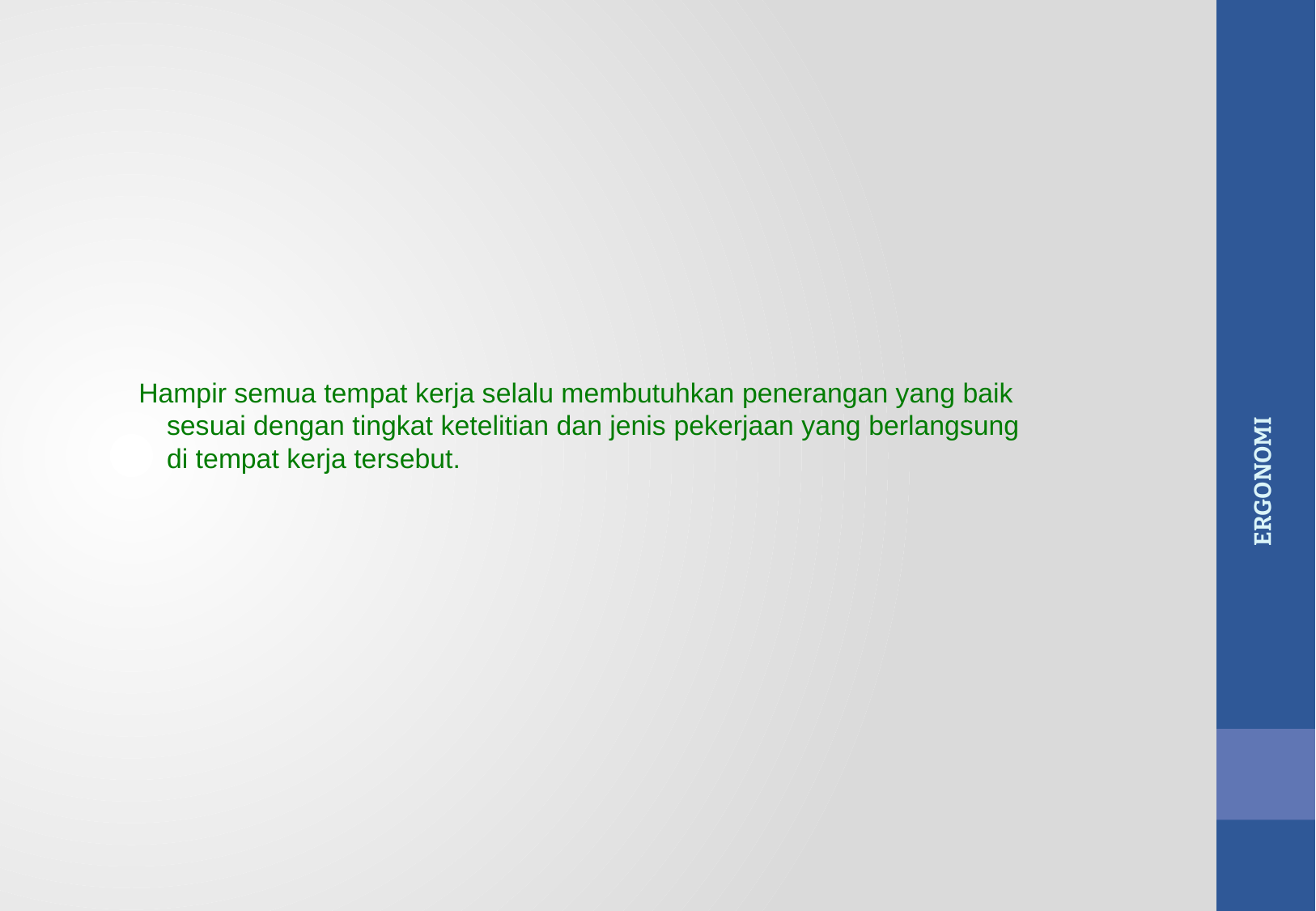

Hampir semua tempat kerja selalu membutuhkan penerangan yang baik sesuai dengan tingkat ketelitian dan jenis pekerjaan yang berlangsung di tempat kerja tersebut.
ERGONOMI